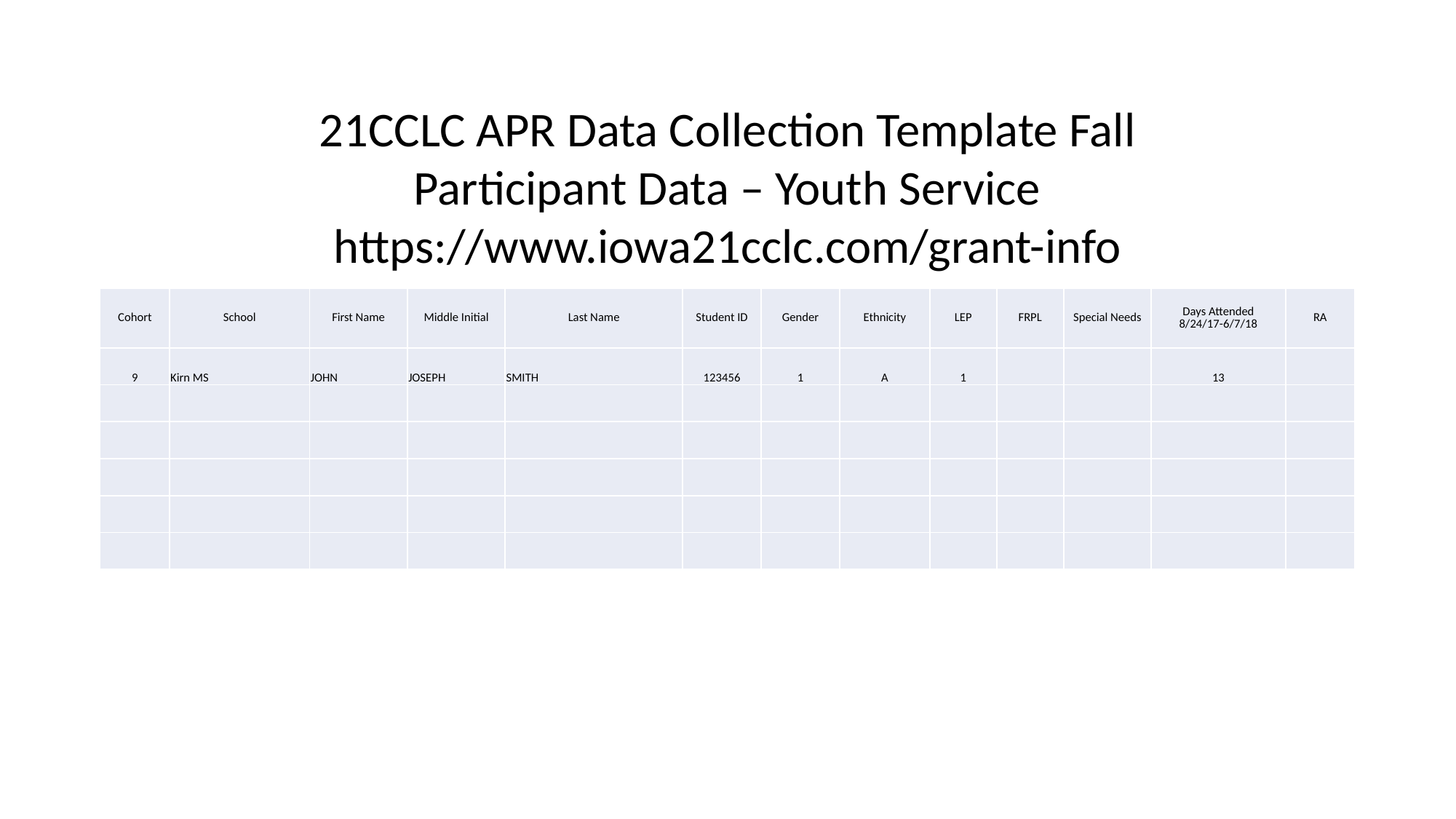

21CCLC APR Data Collection Template Fall
Participant Data – Youth Service https://www.iowa21cclc.com/grant-info
| Cohort | School | First Name | Middle Initial | Last Name | Student ID | Gender | Ethnicity | LEP | FRPL | Special Needs | Days Attended 8/24/17-6/7/18 | RA |
| --- | --- | --- | --- | --- | --- | --- | --- | --- | --- | --- | --- | --- |
| 9 | Kirn MS | JOHN | JOSEPH | SMITH | 123456 | 1 | A | 1 |  |  | 13 |  |
|  |  |  |  |  |  |  |  |  |  |  |  |  |
|  |  |  |  |  |  |  |  |  |  |  |  |  |
|  |  |  |  |  |  |  |  |  |  |  |  |  |
|  |  |  |  |  |  |  |  |  |  |  |  |  |
|  |  |  |  |  |  |  |  |  |  |  |  |  |